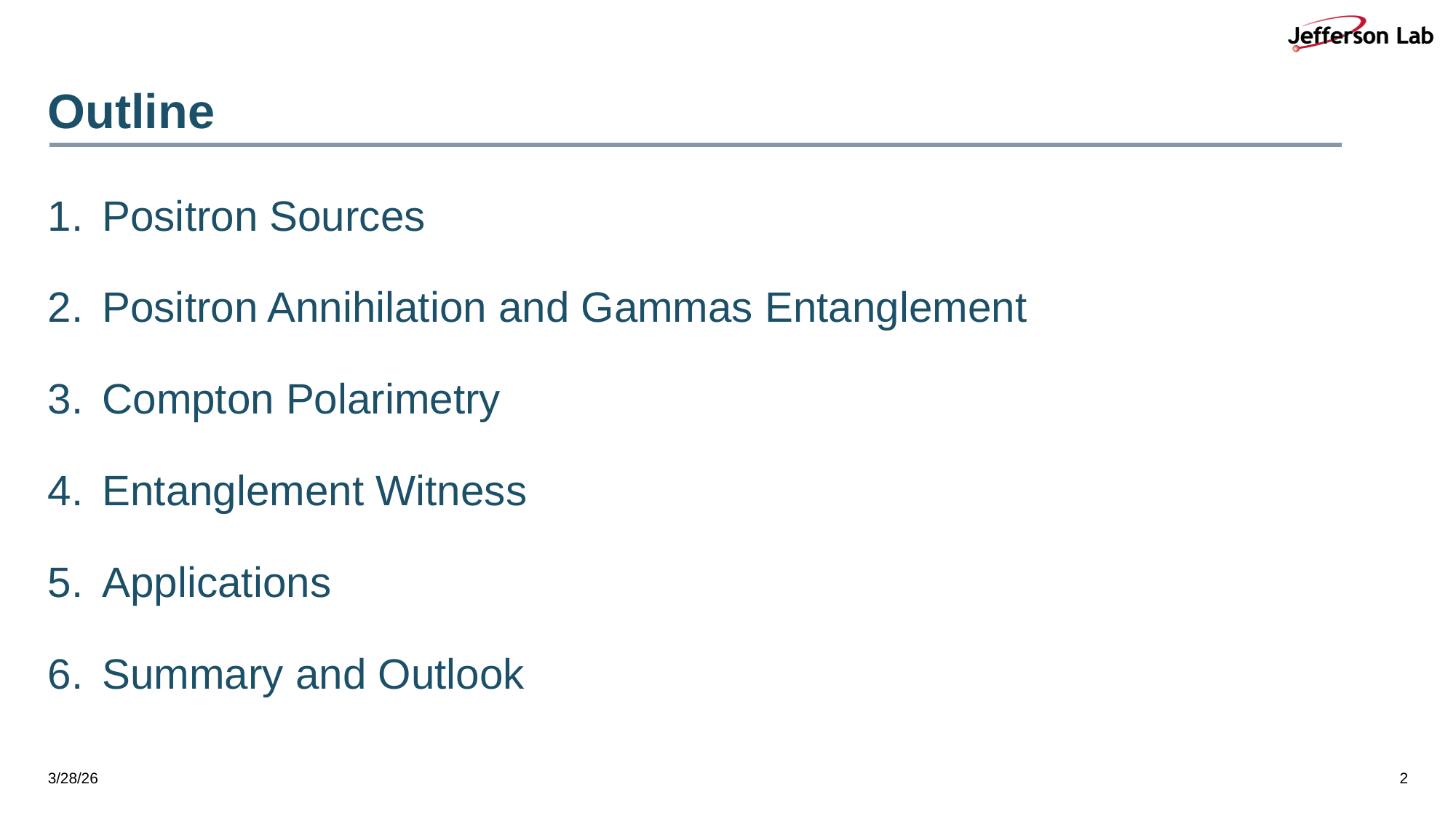

# Outline
Positron Sources
Positron Annihilation and Gammas Entanglement
Compton Polarimetry
Entanglement Witness
Applications
Summary and Outlook
3/28/26
2